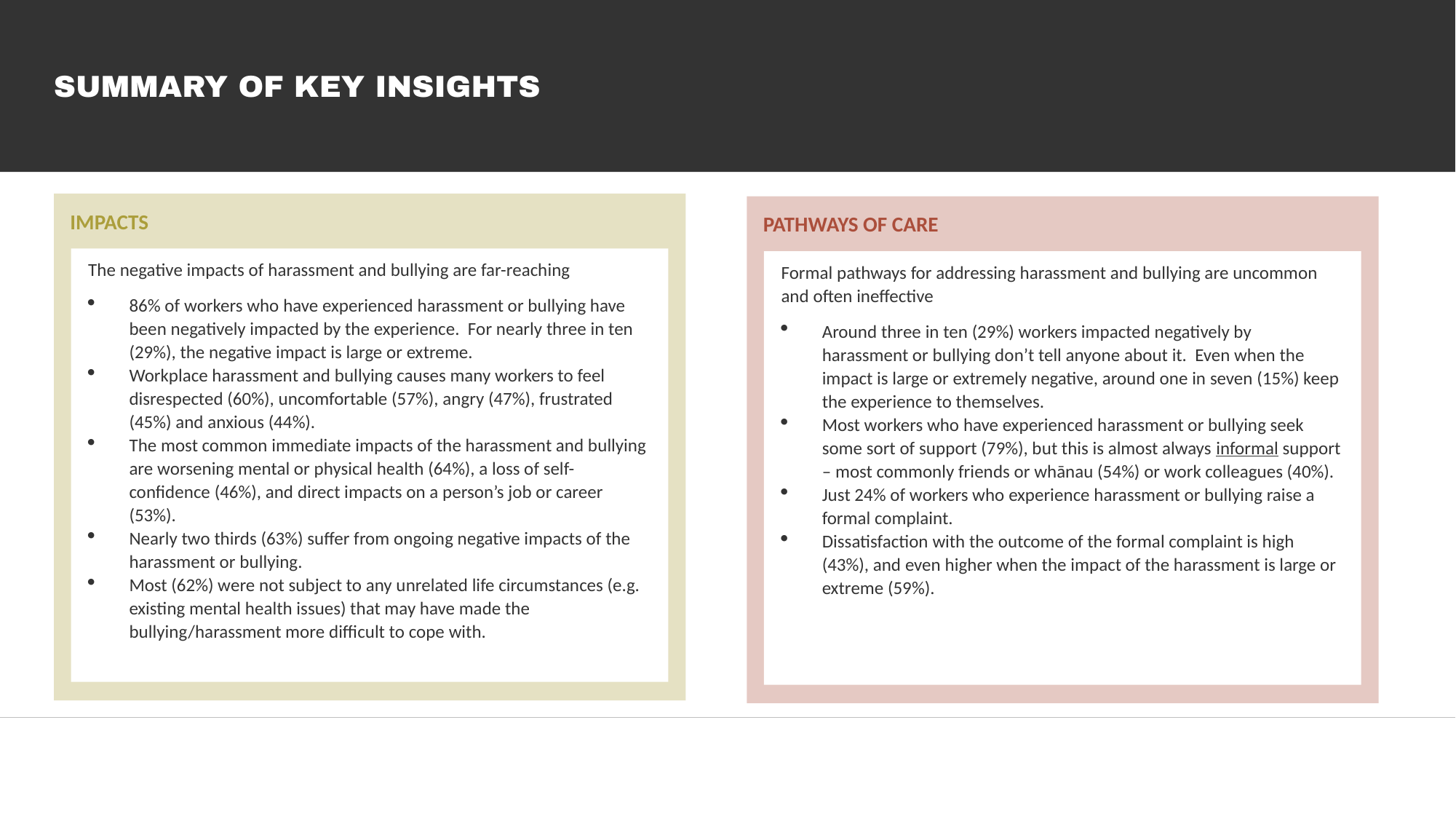

# SUMMARY OF KEY INSIGHTS

IMPACTS
PATHWAYS OF CARE

The negative impacts of harassment and bullying are far-reaching
86% of workers who have experienced harassment or bullying have been negatively impacted by the experience.  For nearly three in ten (29%), the negative impact is large or extreme.
Workplace harassment and bullying causes many workers to feel disrespected (60%), uncomfortable (57%), angry (47%), frustrated (45%) and anxious (44%).
The most common immediate impacts of the harassment and bullying are worsening mental or physical health (64%), a loss of self-confidence (46%), and direct impacts on a person’s job or career (53%).
Nearly two thirds (63%) suffer from ongoing negative impacts of the harassment or bullying.
Most (62%) were not subject to any unrelated life circumstances (e.g. existing mental health issues) that may have made the bullying/harassment more difficult to cope with.

Formal pathways for addressing harassment and bullying are uncommon and often ineffective
Around three in ten (29%) workers impacted negatively by harassment or bullying don’t tell anyone about it.  Even when the impact is large or extremely negative, around one in seven (15%) keep the experience to themselves.
Most workers who have experienced harassment or bullying seek some sort of support (79%), but this is almost always informal support – most commonly friends or whānau (54%) or work colleagues (40%).
Just 24% of workers who experience harassment or bullying raise a formal complaint.
Dissatisfaction with the outcome of the formal complaint is high (43%), and even higher when the impact of the harassment is large or extreme (59%).